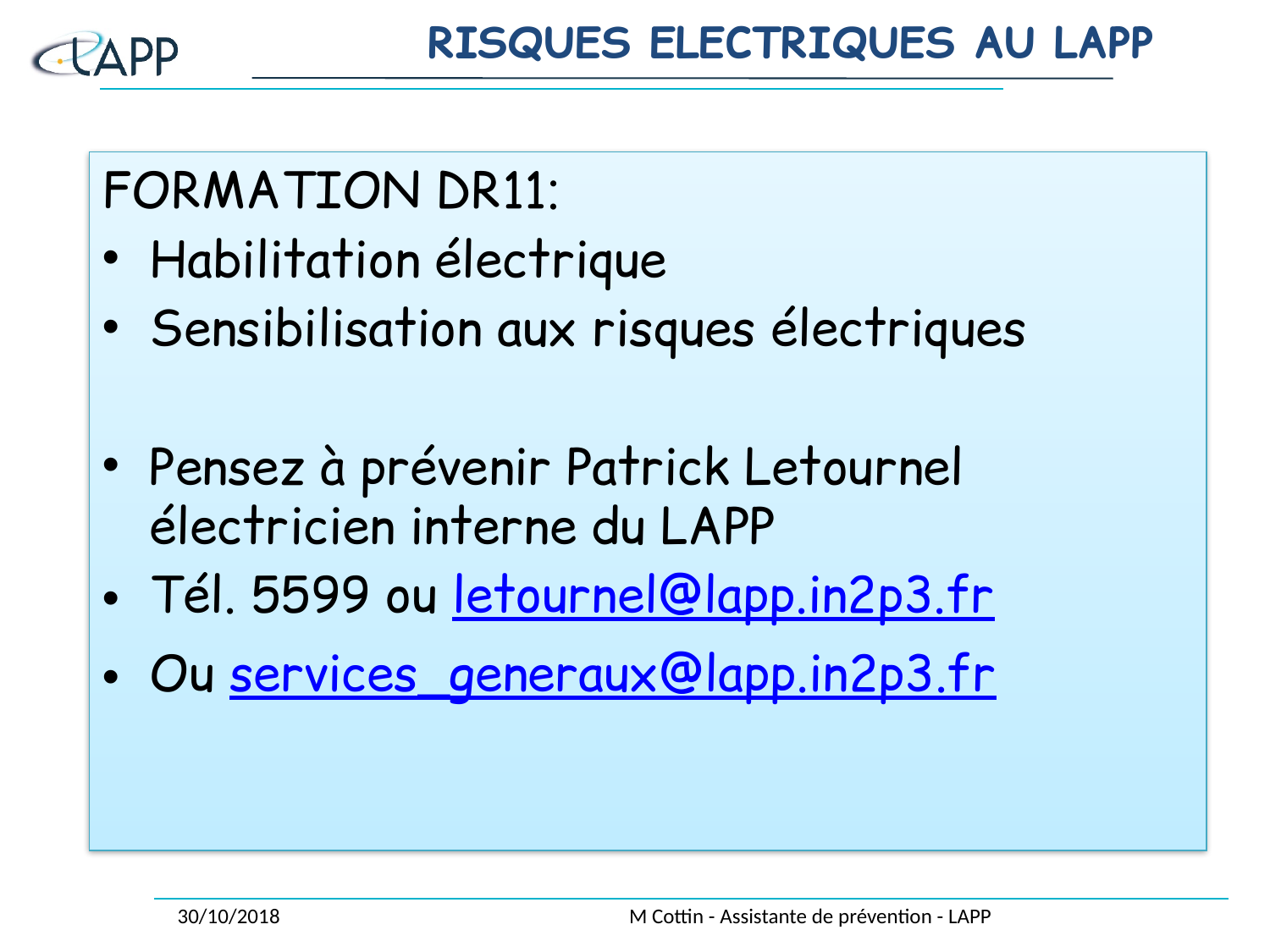

# RISQUES ELECTRIQUES AU LAPP
FORMATION DR11:
Habilitation électrique
Sensibilisation aux risques électriques

Pensez à prévenir Patrick Letournel électricien interne du LAPP
Tél. 5599 ou letournel@lapp.in2p3.fr
Ou services_generaux@lapp.in2p3.fr

30/10/2018
M Cottin - Assistante de prévention - LAPP